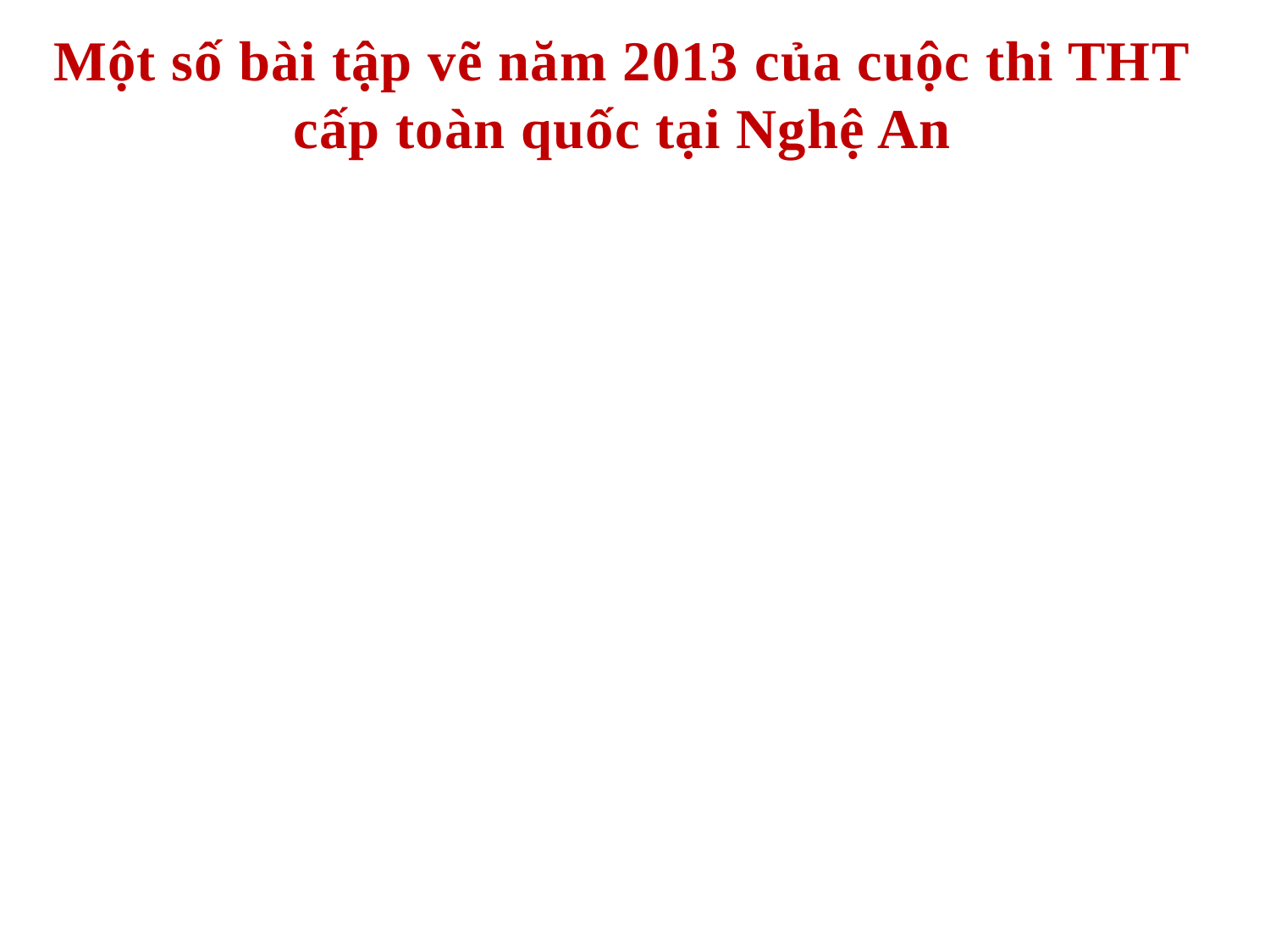

Một số bài tập vẽ năm 2013 của cuộc thi THT cấp toàn quốc tại Nghệ An